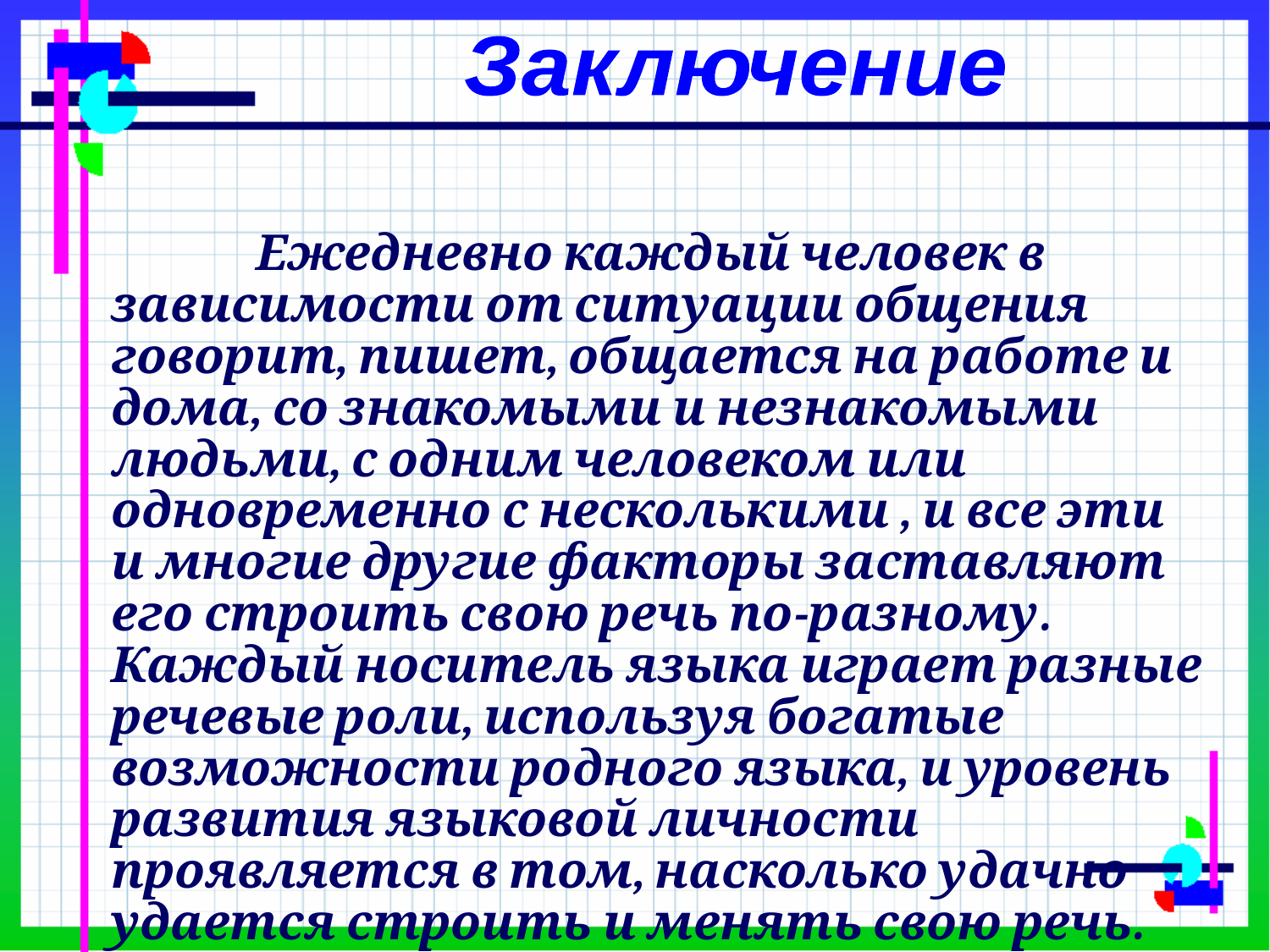

Заключение
              Ежедневно каждый человек в зависимости от ситуации общения говорит, пишет, общается на работе и дома, со знакомыми и незнакомыми людьми, с одним человеком или одновременно с несколькими , и все эти и многие другие факторы заставляют его строить свою речь по-разному. Каждый носитель языка играет разные речевые роли, используя богатые возможности родного языка, и уровень развития языковой личности проявляется в том, насколько удачно удается строить и менять свою речь.